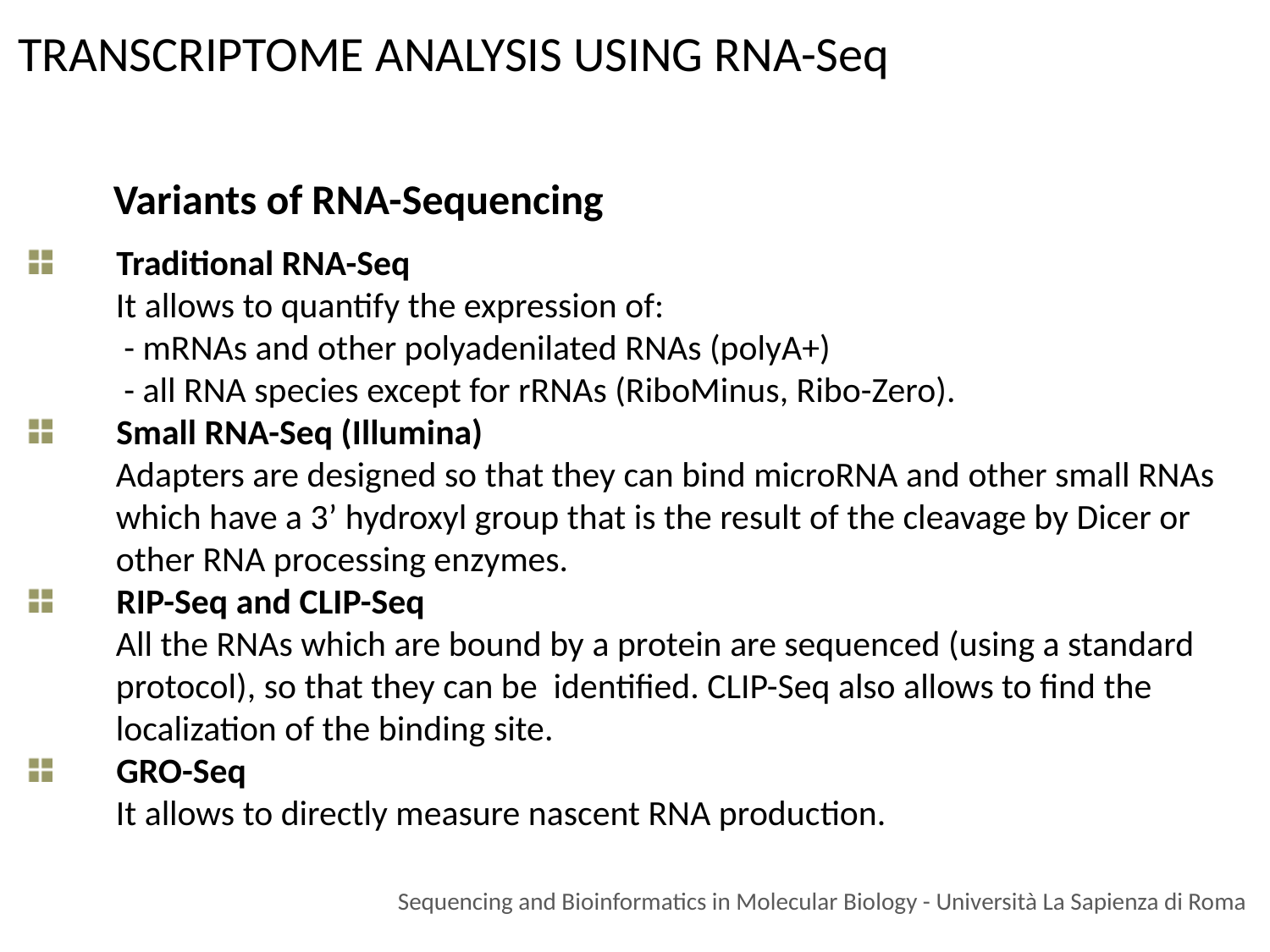

TRANSCRIPTOME ANALYSIS USING RNA-Seq
         Variants of RNA-Sequencing

        Traditional RNA-Seq
           It allows to quantify the expression of:
            - mRNAs and other polyadenilated RNAs (polyA+)
            - all RNA species except for rRNAs (RiboMinus, Ribo-Zero).
        Small RNA-Seq (Illumina)
           Adapters are designed so that they can bind microRNA and other small RNAs
           which have a 3’ hydroxyl group that is the result of the cleavage by Dicer or
           other RNA processing enzymes.
        RIP-Seq and CLIP-Seq
           All the RNAs which are bound by a protein are sequenced (using a standard
           protocol), so that they can be  identified. CLIP-Seq also allows to find the
           localization of the binding site.
        GRO-Seq
           It allows to directly measure nascent RNA production.
Sequencing and Bioinformatics in Molecular Biology - Università La Sapienza di Roma